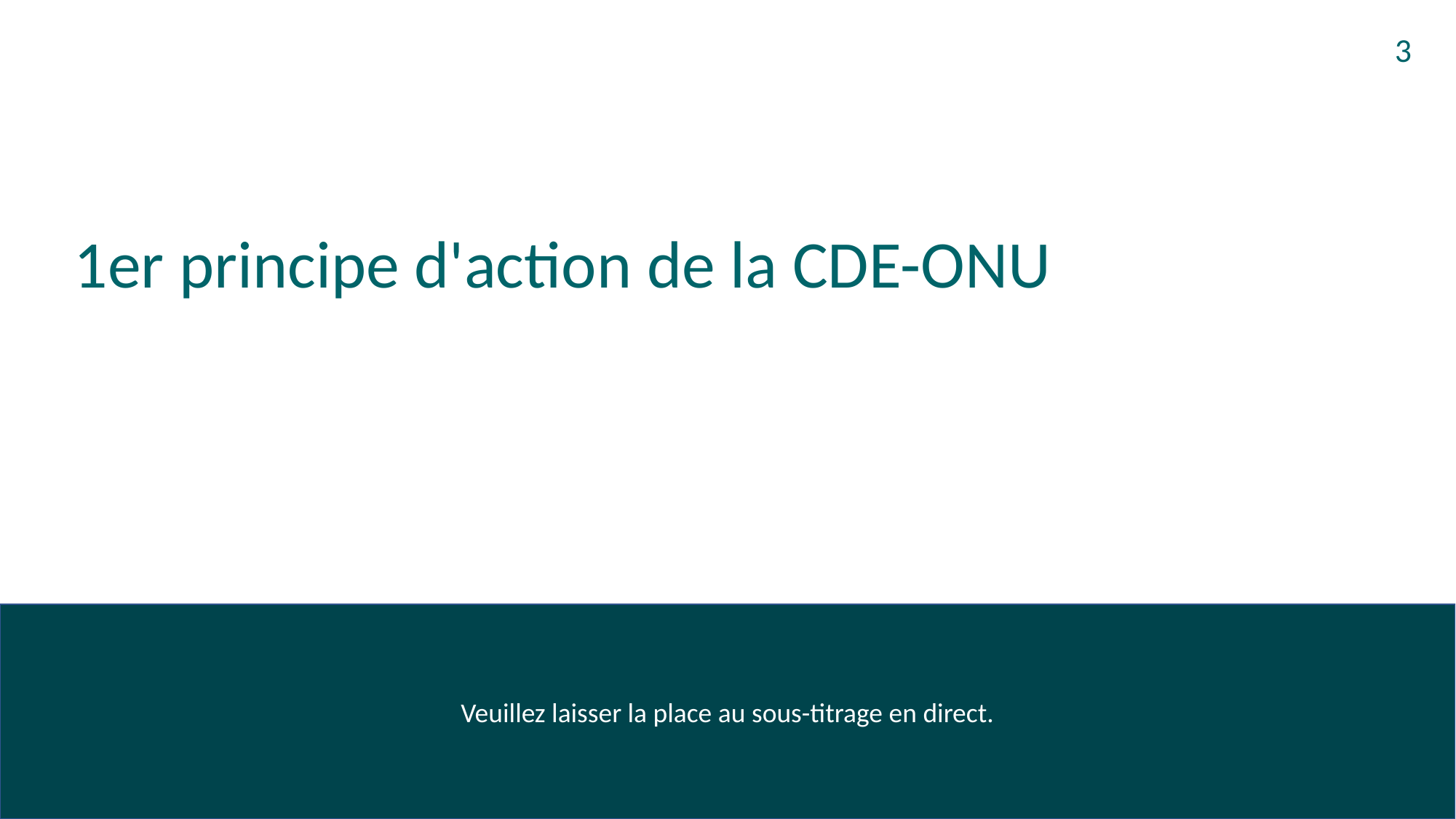

# 1er principe d'action de la CDE-ONU
3